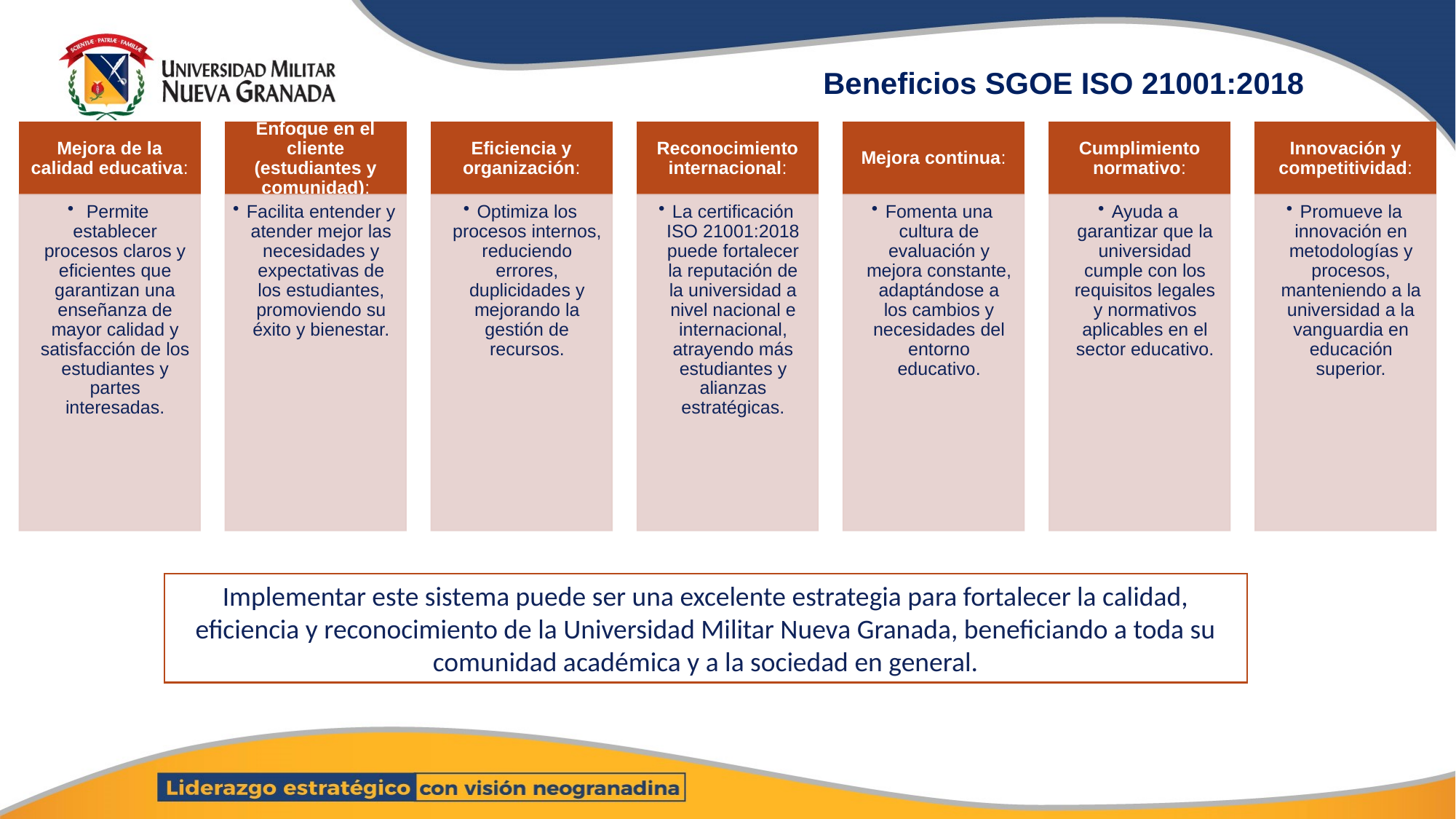

Mejora de la calidad educativa:
 Permite establecer procesos claros y eficientes que garantizan una enseñanza de mayor calidad y satisfacción de los estudiantes y partes interesadas.
Enfoque en el cliente (estudiantes y comunidad):
Facilita entender y atender mejor las necesidades y expectativas de los estudiantes, promoviendo su éxito y bienestar.
Eficiencia y organización:
Optimiza los procesos internos, reduciendo errores, duplicidades y mejorando la gestión de recursos.
Reconocimiento internacional:
La certificación ISO 21001:2018 puede fortalecer la reputación de la universidad a nivel nacional e internacional, atrayendo más estudiantes y alianzas estratégicas.
Mejora continua:
Fomenta una cultura de evaluación y mejora constante, adaptándose a los cambios y necesidades del entorno educativo.
Cumplimiento normativo:
Ayuda a garantizar que la universidad cumple con los requisitos legales y normativos aplicables en el sector educativo.
Innovación y competitividad:
Promueve la innovación en metodologías y procesos, manteniendo a la universidad a la vanguardia en educación superior.
Beneficios SGOE ISO 21001:2018
Implementar este sistema puede ser una excelente estrategia para fortalecer la calidad, eficiencia y reconocimiento de la Universidad Militar Nueva Granada, beneficiando a toda su comunidad académica y a la sociedad en general.